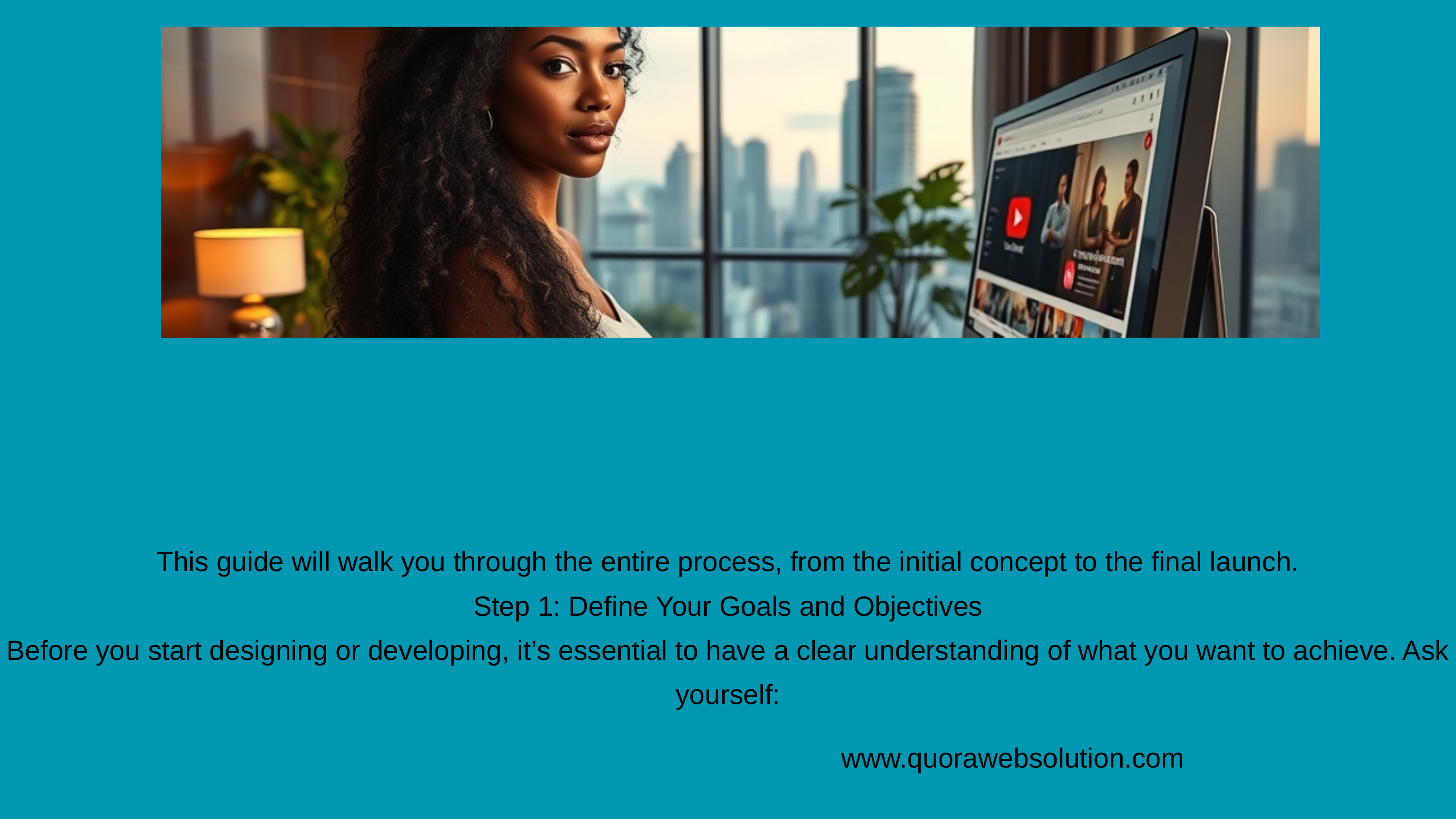

This guide will walk you through the entire process, from the initial concept to the final launch.
Step 1: Define Your Goals and Objectives
Before you start designing or developing, it’s essential to have a clear understanding of what you want to achieve. Ask yourself:
www.quorawebsolution.com